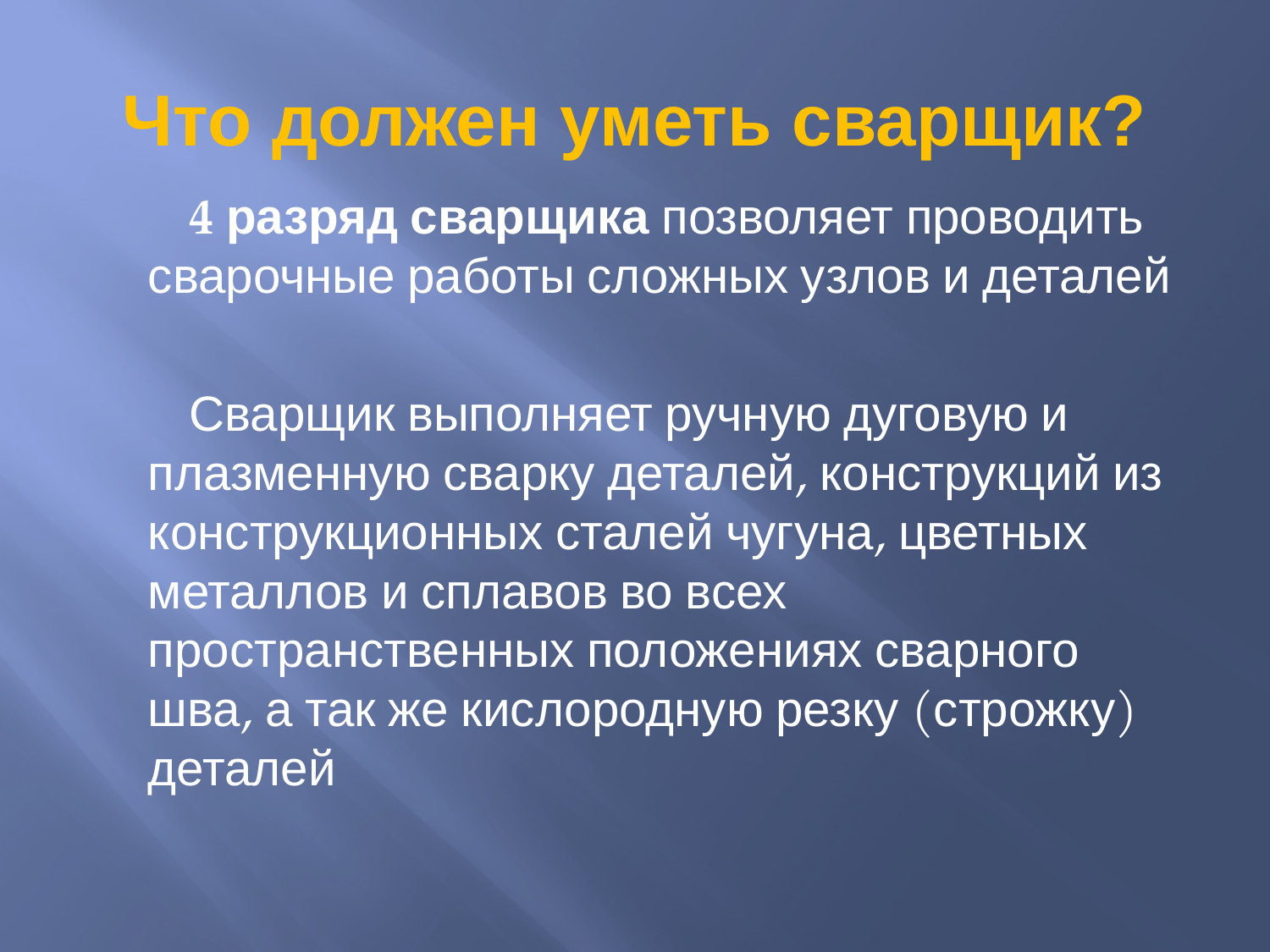

# Что должен уметь сварщик?
        4 разряд сварщика позволяет проводить сварочные работы сложных узлов и деталей

        Сварщик выполняет ручную дуговую и плазменную сварку деталей, конструкций из конструкционных сталей чугуна, цветных металлов и сплавов во всех пространственных положениях сварного шва, а так же кислородную резку (строжку) деталей